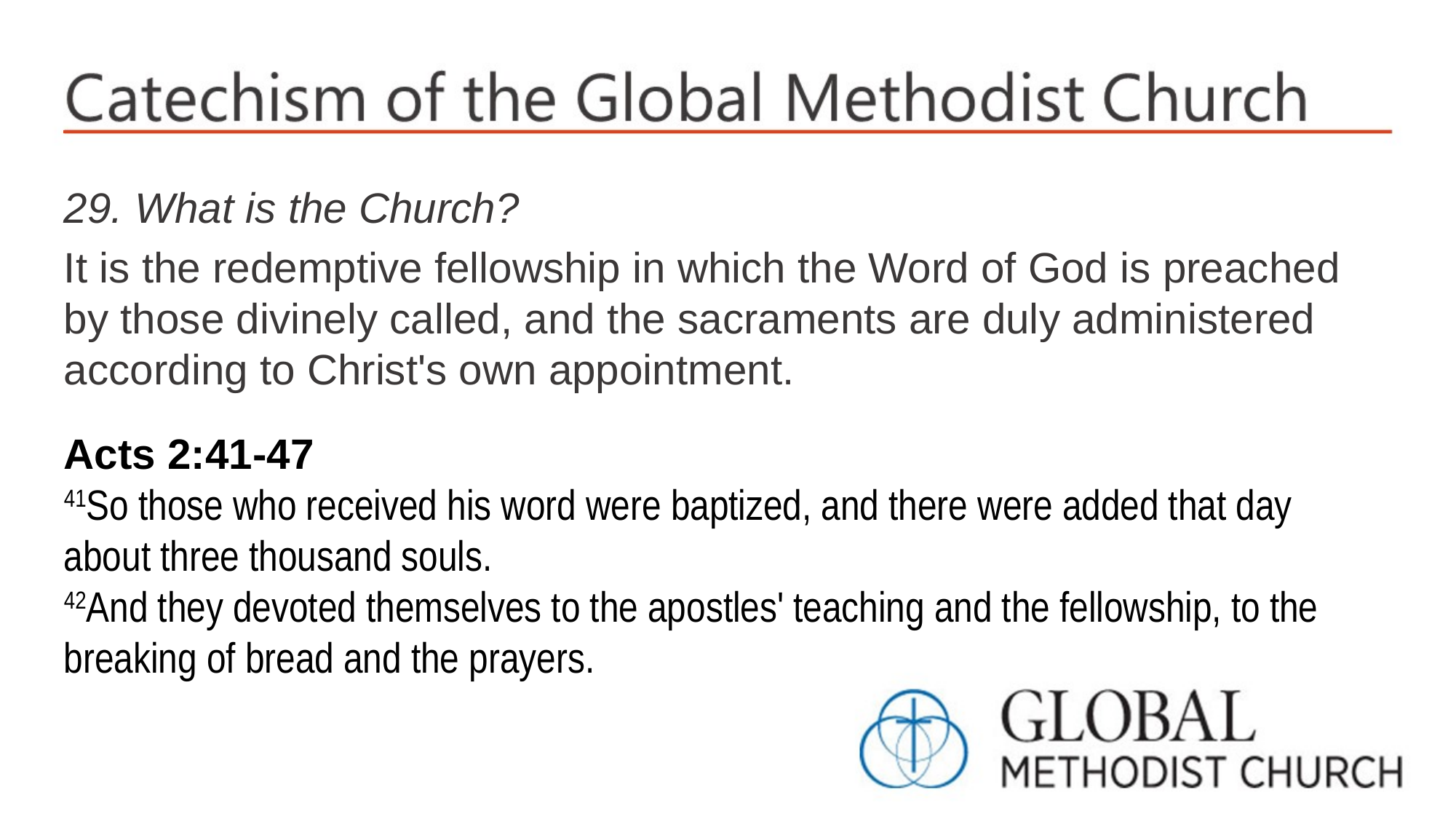

29. What is the Church?
It is the redemptive fellowship in which the Word of God is preached by those divinely called, and the sacraments are duly administered according to Christ's own appointment.
Acts 2:41-47
41So those who received his word were baptized, and there were added that day about three thousand souls.
42And they devoted themselves to the apostles' teaching and the fellowship, to the breaking of bread and the prayers.